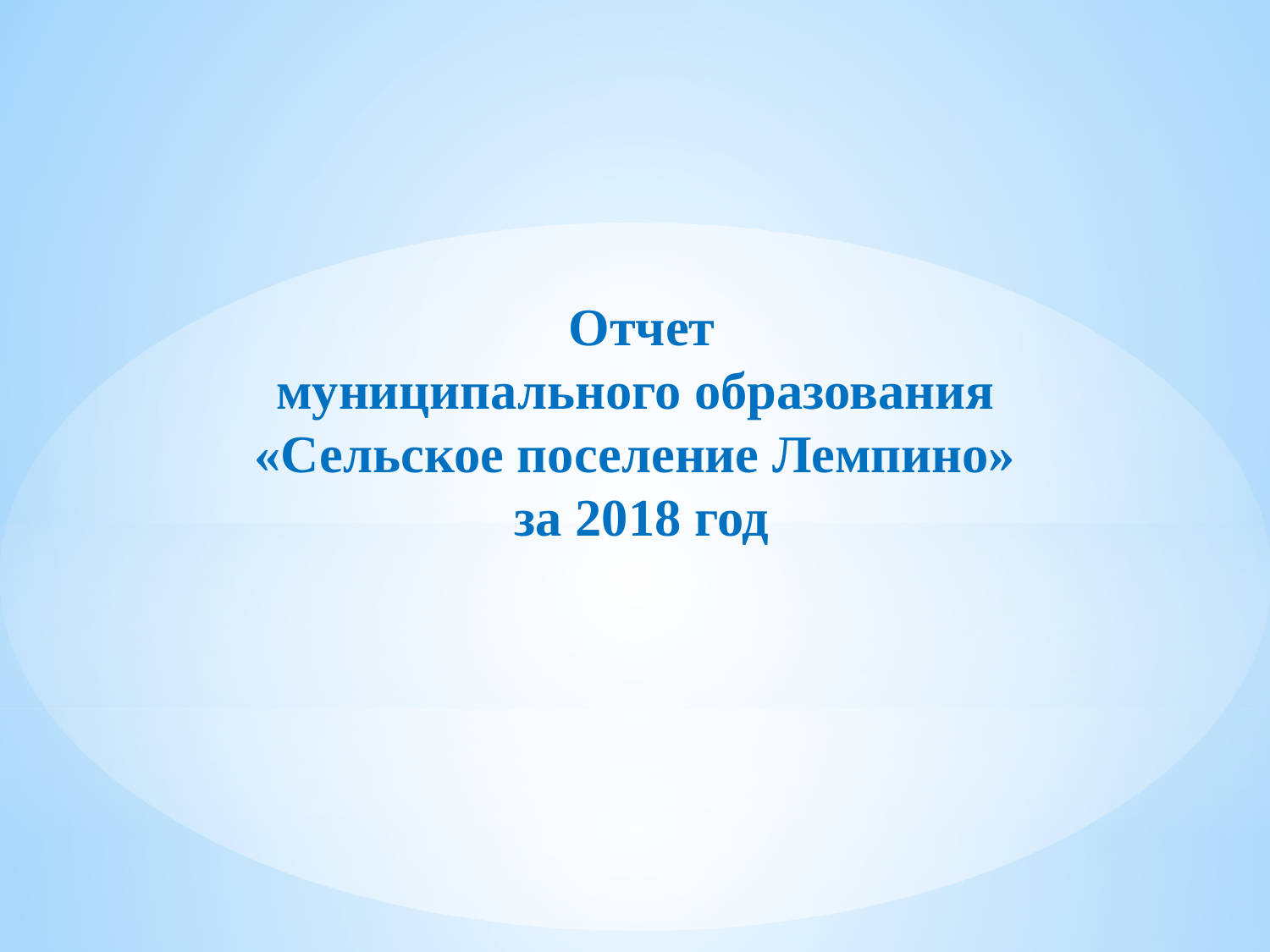

Отчет
муниципального образования
«Сельское поселение Лемпино»
за 2018 год